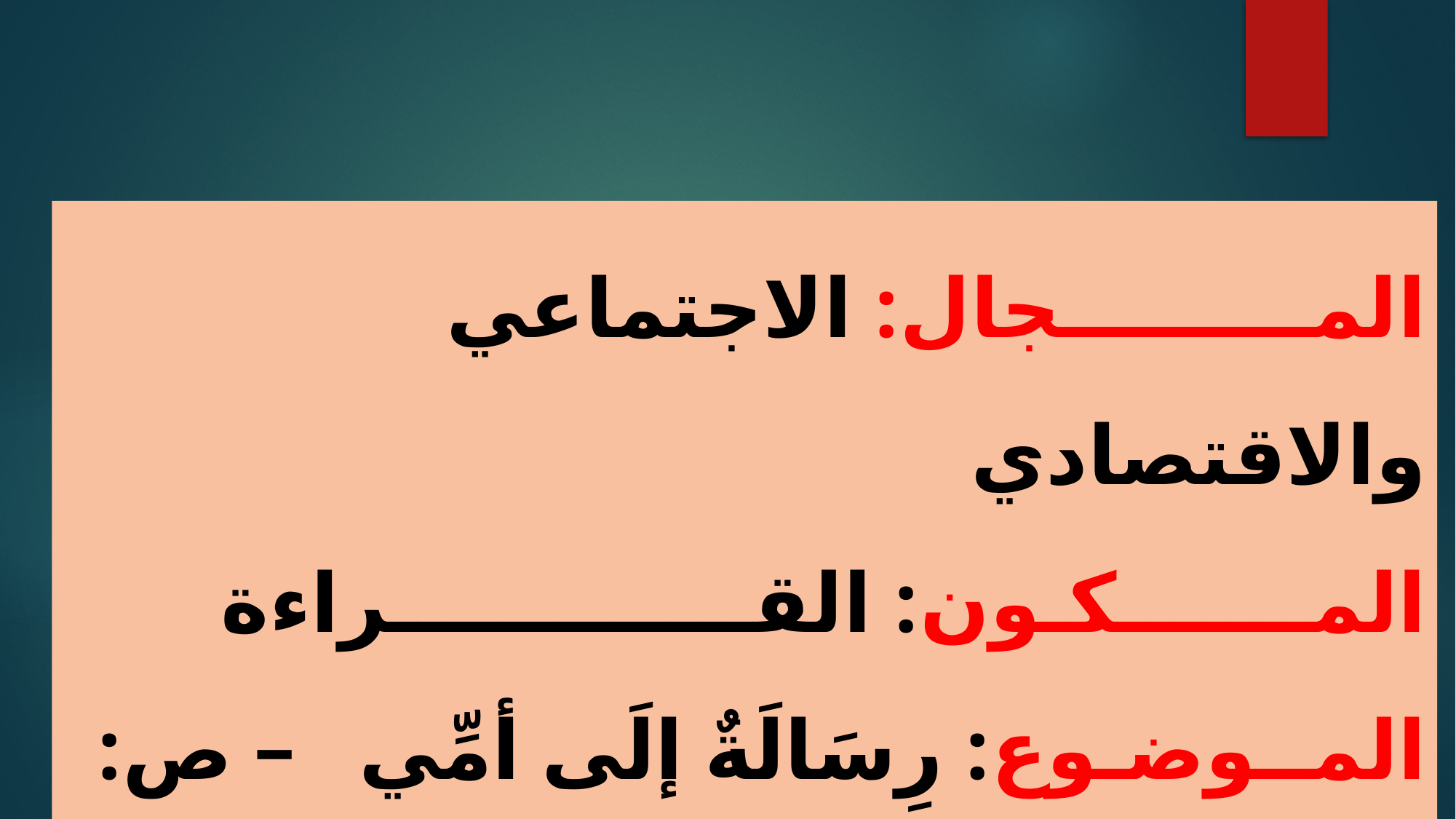

المـــــــــجال: الاجتماعي والاقتصادي
المـــــــكـون: القـــــــــــــراءة
المــوضـوع: رِسَالَةٌ إلَى أمِّي   – ص: 146